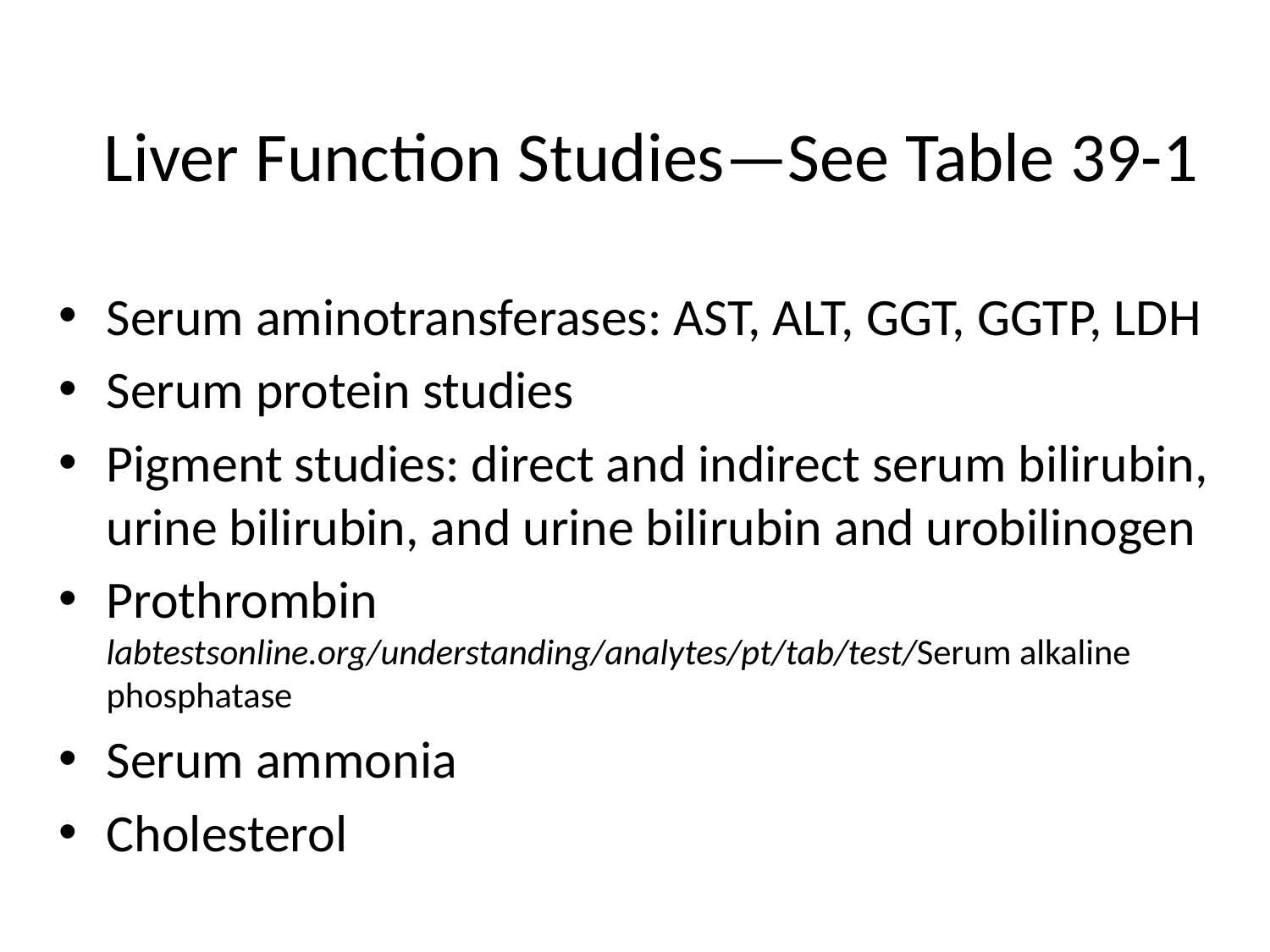

# Liver Function Studies—See Table 39-1
Serum aminotransferases: AST, ALT, GGT, GGTP, LDH
Serum protein studies
Pigment studies: direct and indirect serum bilirubin, urine bilirubin, and urine bilirubin and urobilinogen
Prothrombin  labtestsonline.org/understanding/analytes/pt/tab/test/Serum alkaline phosphatase
Serum ammonia
Cholesterol